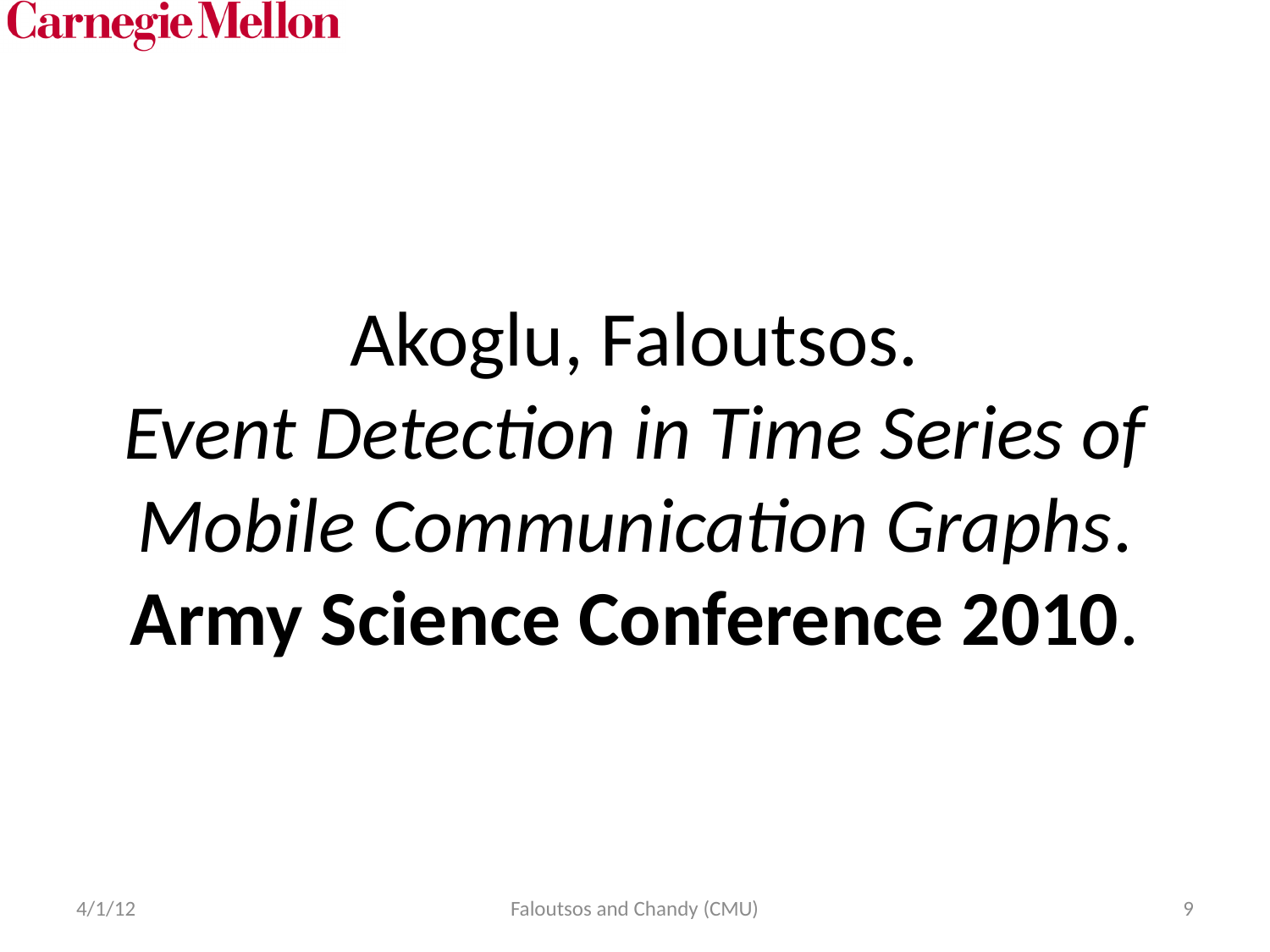

# Akoglu, Faloutsos. Event Detection in Time Series of Mobile Communication Graphs. Army Science Conference 2010.
4/1/12
Faloutsos and Chandy (CMU)
9